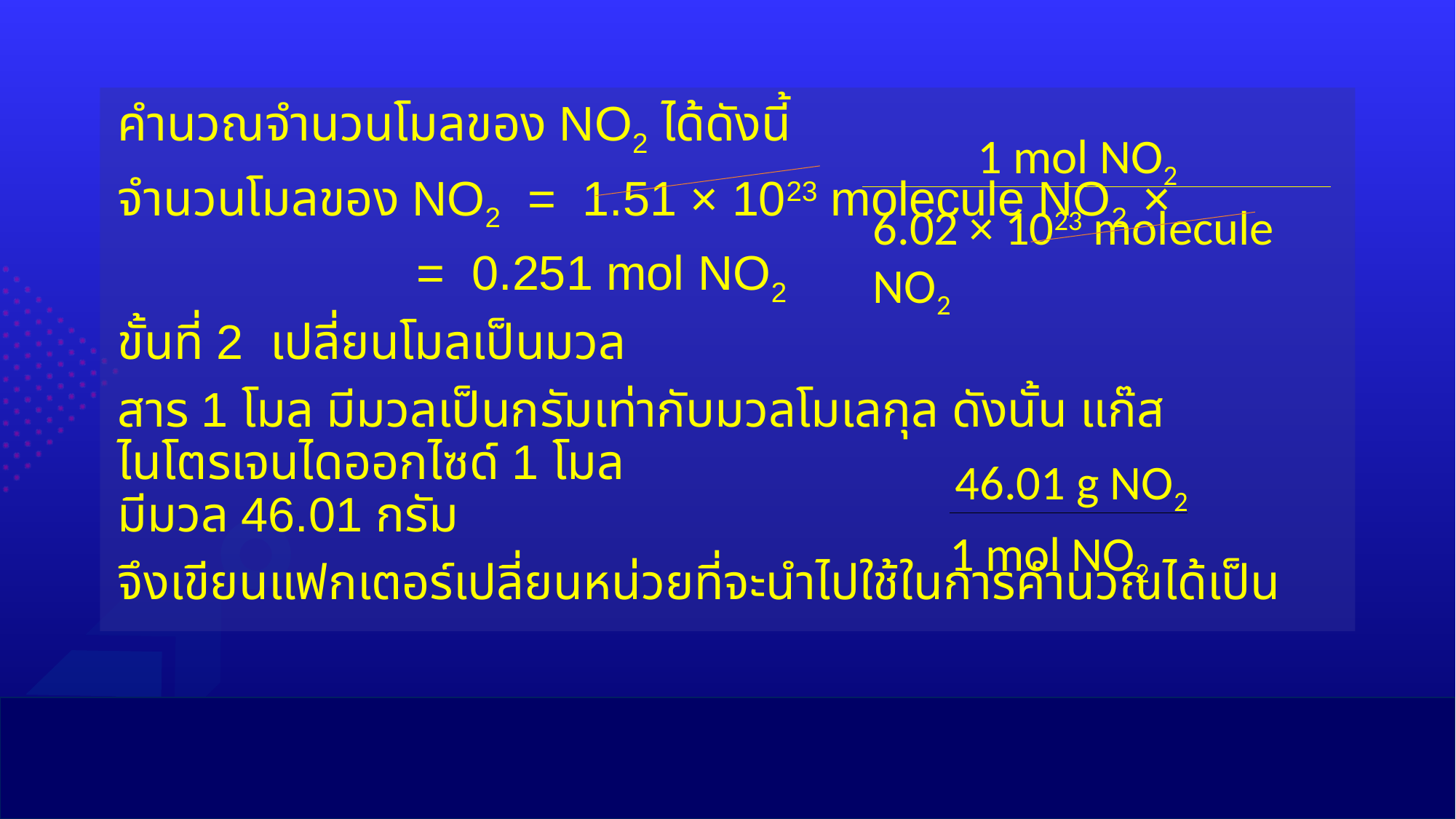

คำนวณจำนวนโมลของ NO2 ได้ดังนี้
จำนวนโมลของ NO2  =  1.51 × 1023 molecule NO2  ×
 		      =  0.251 mol NO2
ขั้นที่ 2  เปลี่ยนโมลเป็นมวล
สาร 1 โมล มีมวลเป็นกรัมเท่ากับมวลโมเลกุล ดังนั้น แก๊สไนโตรเจนไดออกไซด์ 1 โมล
มีมวล 46.01 กรัม
จึงเขียนแฟกเตอร์เปลี่ยนหน่วยที่จะนำไปใช้ในการคำนวณได้เป็น
1 mol NO2
6.02 × 1023 molecule NO2
46.01 g NO2
1 mol NO2